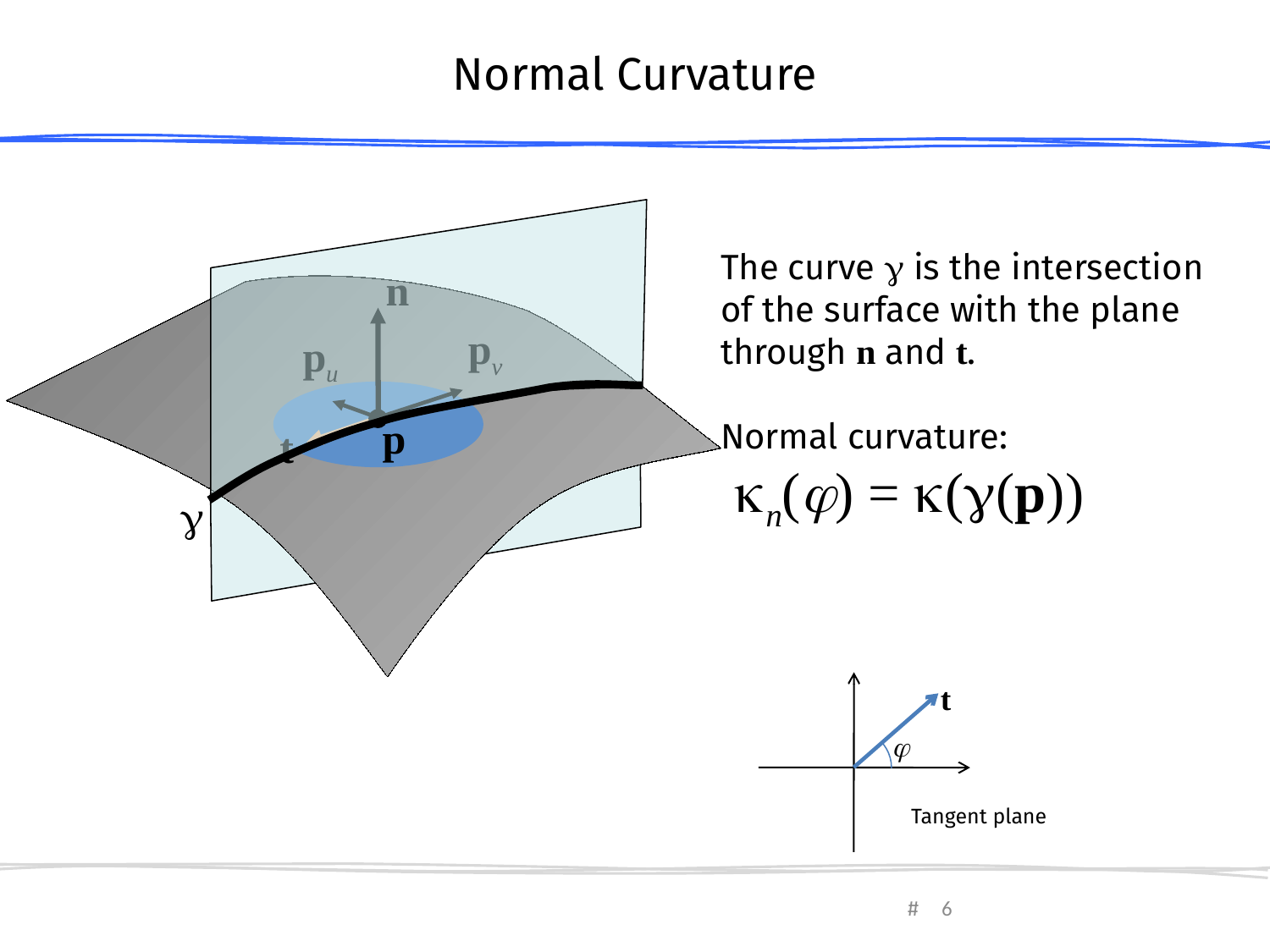

# Normal Curvature

n

pv
pu

p

t
γ
The curve γ is the intersection
of the surface with the plane
through n and t.

Normal curvature:
 κn(ϕ) = κ(γ(p))
t
ϕ

Tangent plane
6